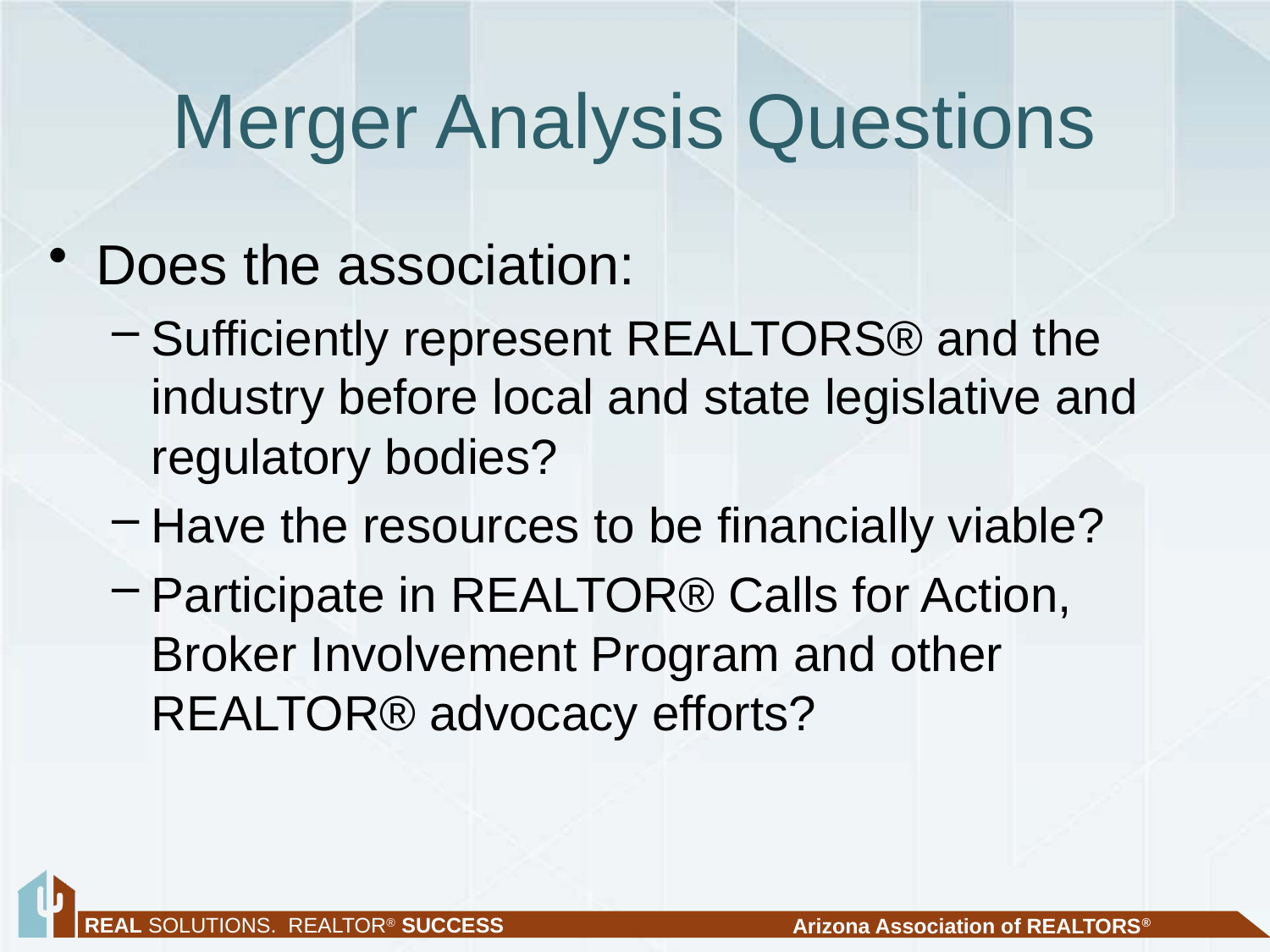

# Merger Analysis Questions
Does the association:
Sufficiently represent REALTORS® and the industry before local and state legislative and regulatory bodies?
Have the resources to be financially viable?
Participate in REALTOR® Calls for Action, Broker Involvement Program and other REALTOR® advocacy efforts?